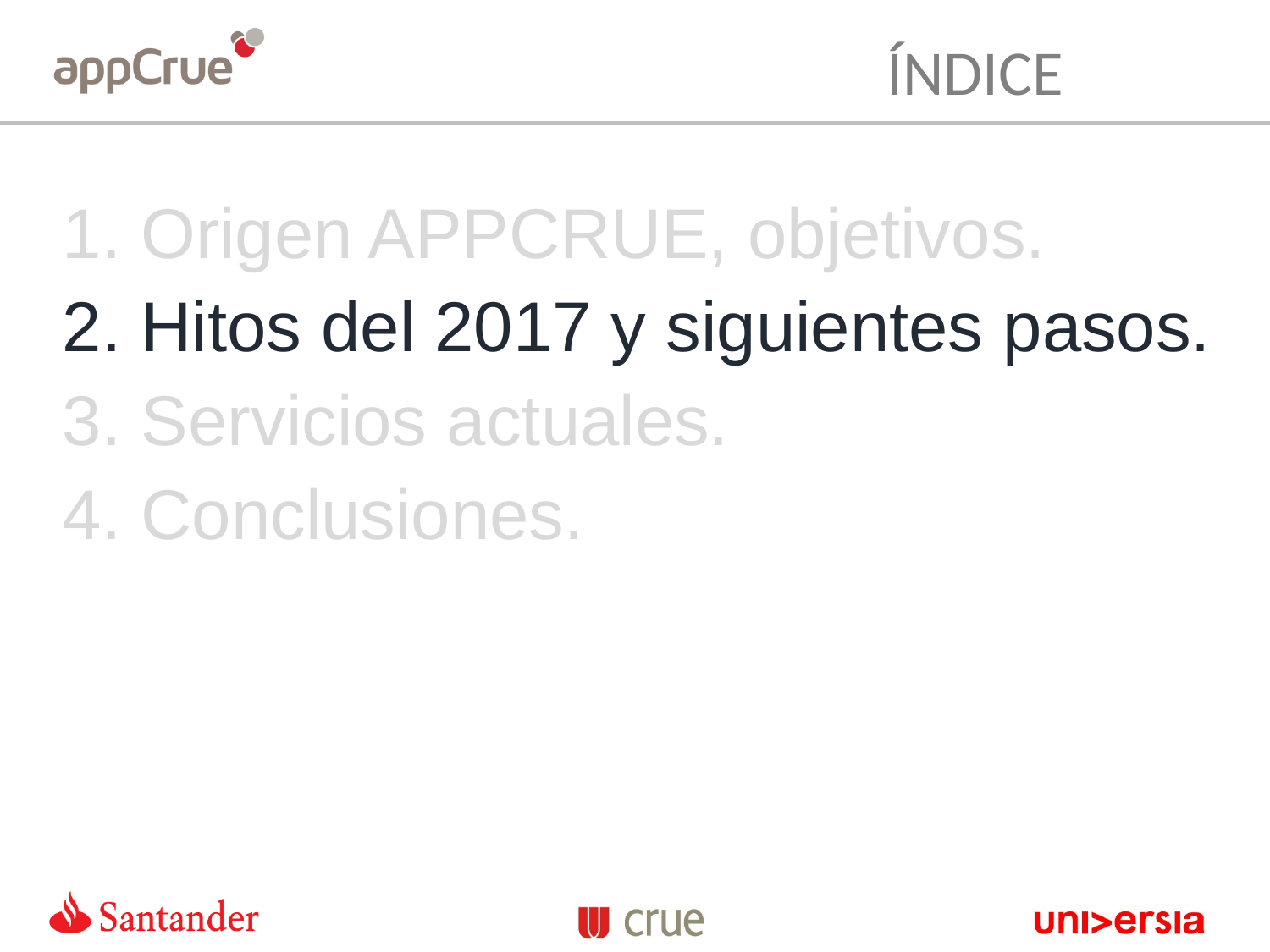

ÍNDICE
 Origen APPCRUE, objetivos.
 Hitos del 2017 y siguientes pasos.
 Servicios actuales.
 Conclusiones.